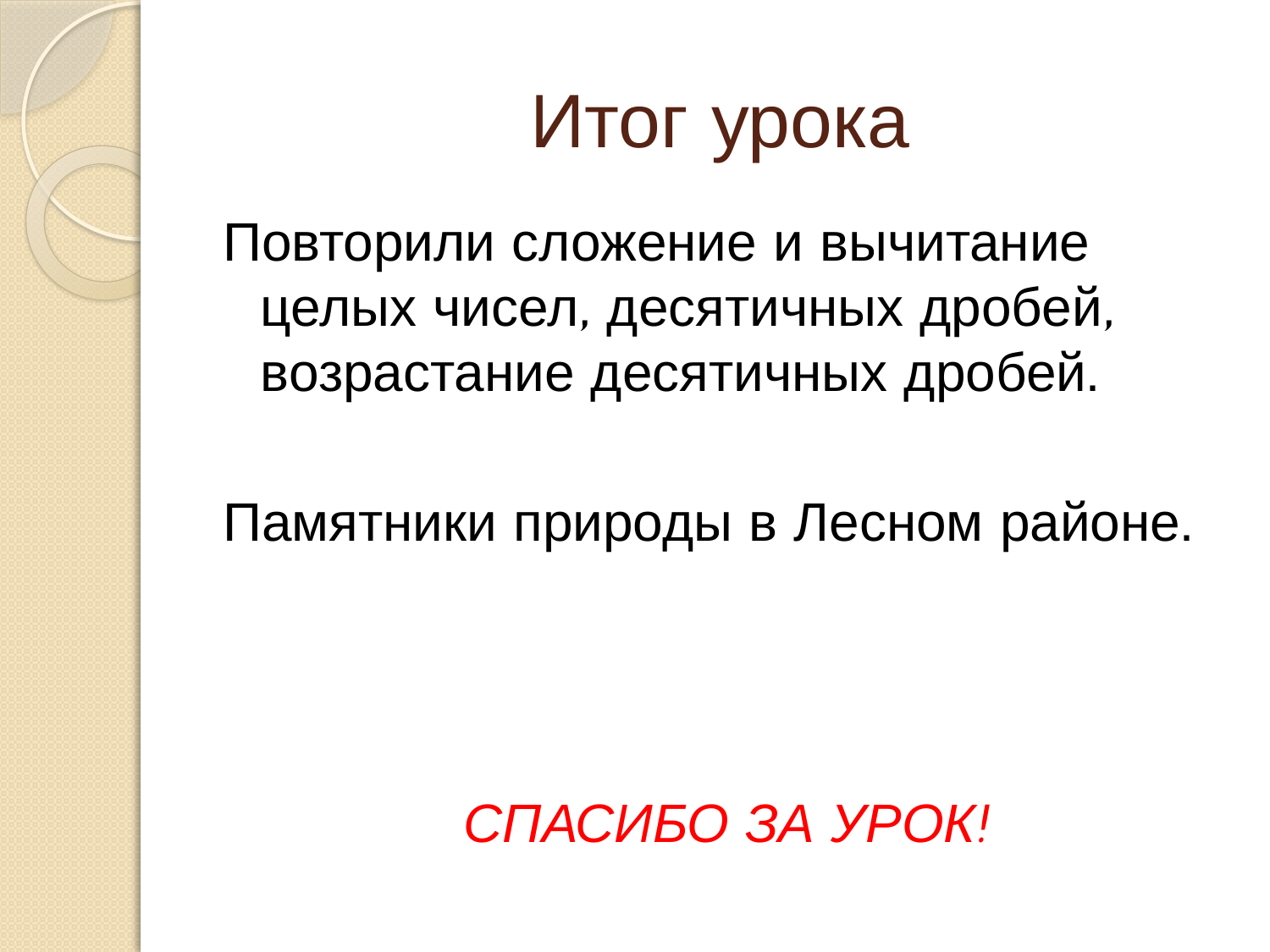

# Итог урока
Повторили сложение и вычитание целых чисел, десятичных дробей, возрастание десятичных дробей.

Памятники природы в Лесном районе.

СПАСИБО ЗА УРОК!